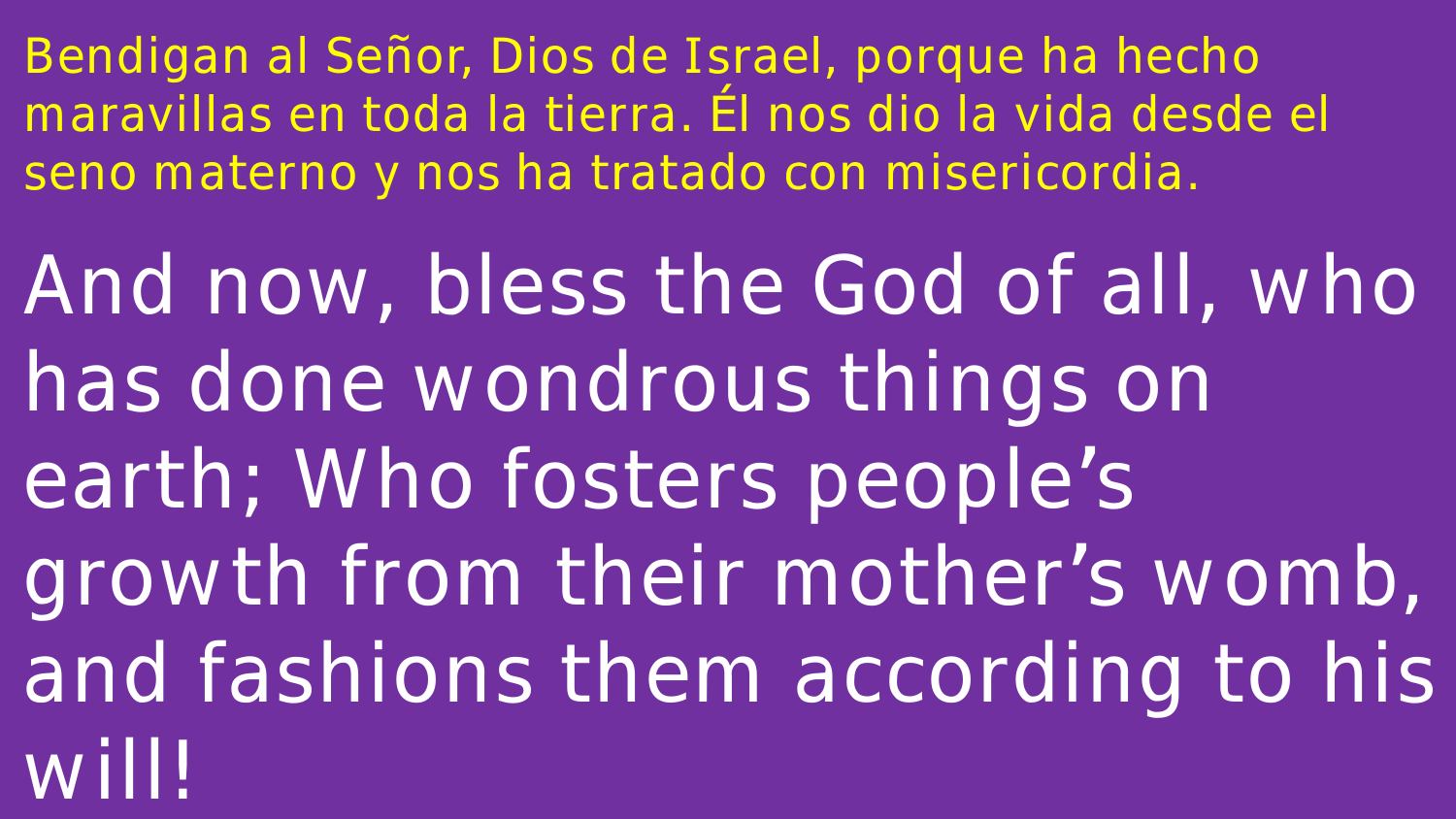

Bendigan al Señor, Dios de Israel, porque ha hecho maravillas en toda la tierra. Él nos dio la vida desde el seno materno y nos ha tratado con misericordia.
And now, bless the God of all, who has done wondrous things on earth; Who fosters people’s growth from their mother’s womb, and fashions them according to his will!